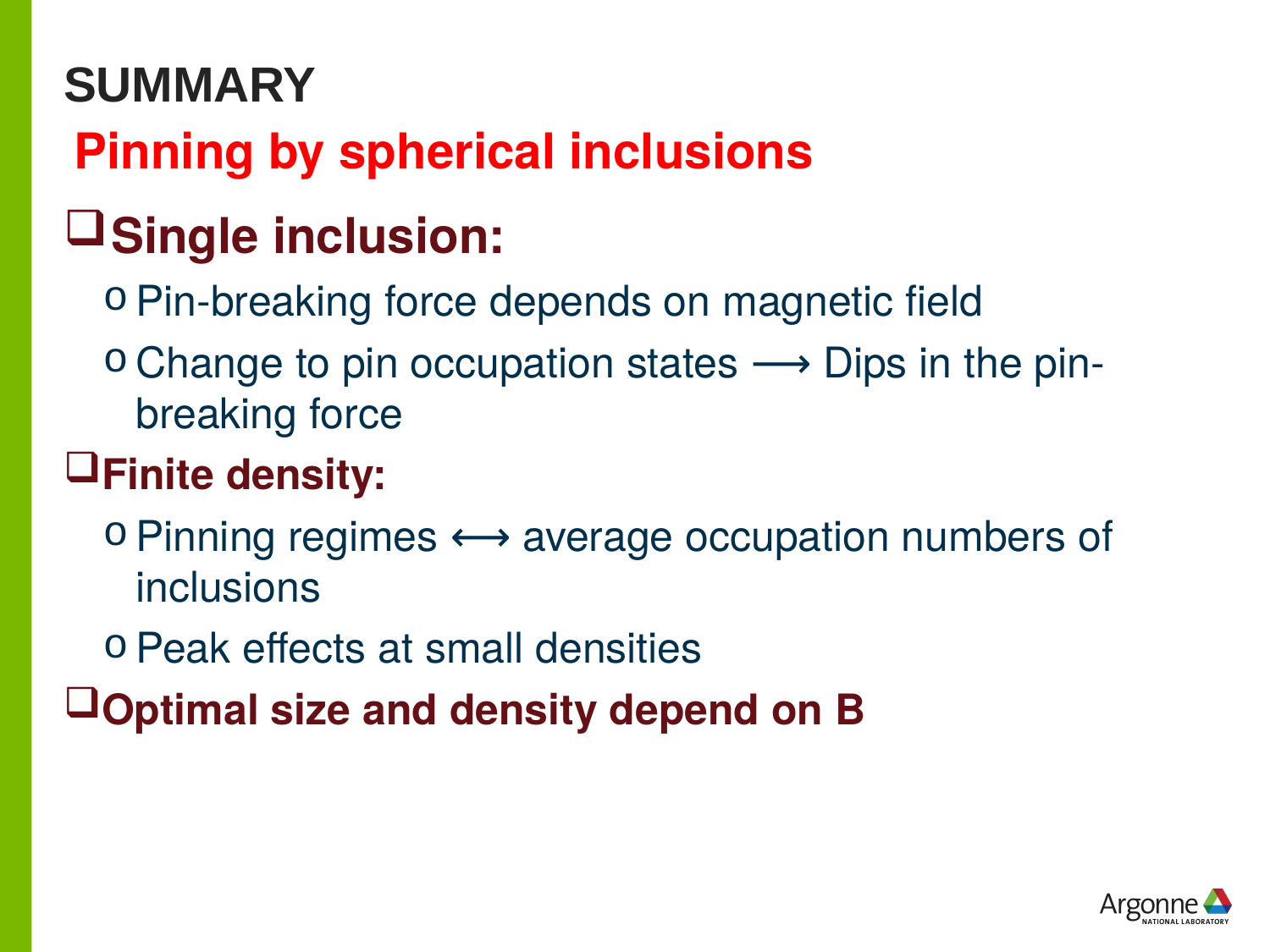

# Summary
Pinning by spherical inclusions
Single inclusion:
Pin-breaking force depends on magnetic field
Change to pin occupation states ⟶ Dips in the pin-breaking force
Finite density:
Pinning regimes ⟷ average occupation numbers of  inclusions
Peak effects at small densities
Optimal size and density depend on B